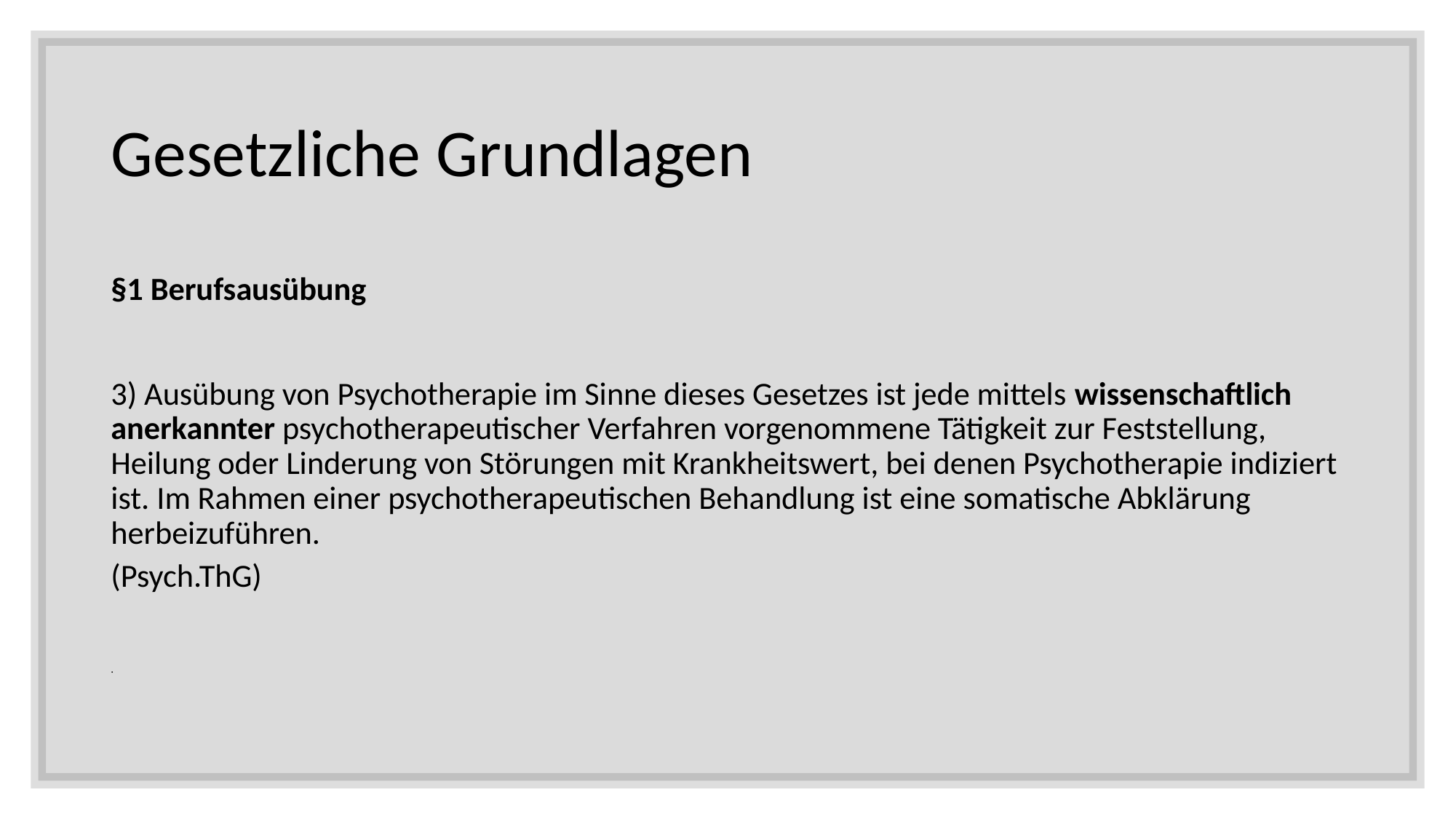

# Gesetzliche Grundlagen

§1 Berufsausübung

3) Ausübung von Psychotherapie im Sinne dieses Gesetzes ist jede mittels wissenschaftlich anerkannter psychotherapeutischer Verfahren vorgenommene Tätigkeit zur Feststellung, Heilung oder Linderung von Störungen mit Krankheitswert, bei denen Psychotherapie indiziert ist. Im Rahmen einer psychotherapeutischen Behandlung ist eine somatische Abklärung herbeizuführen.
(Psych.ThG)

.